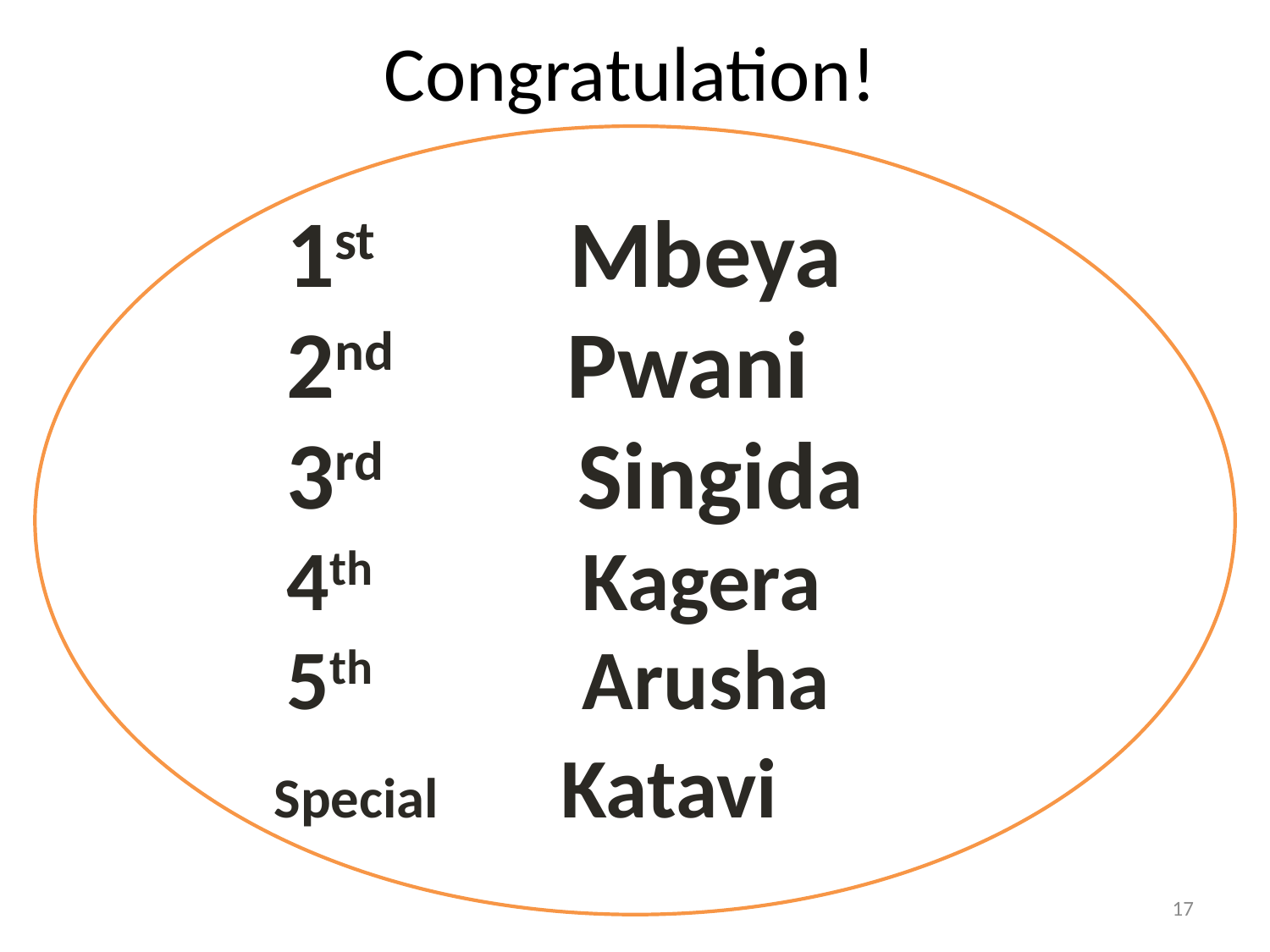

# Congratulation!
1st         Mbeya
2nd        Pwani
3rd         Singida
4th           Kagera
5th           Arusha
    Special 　  Katavi
17